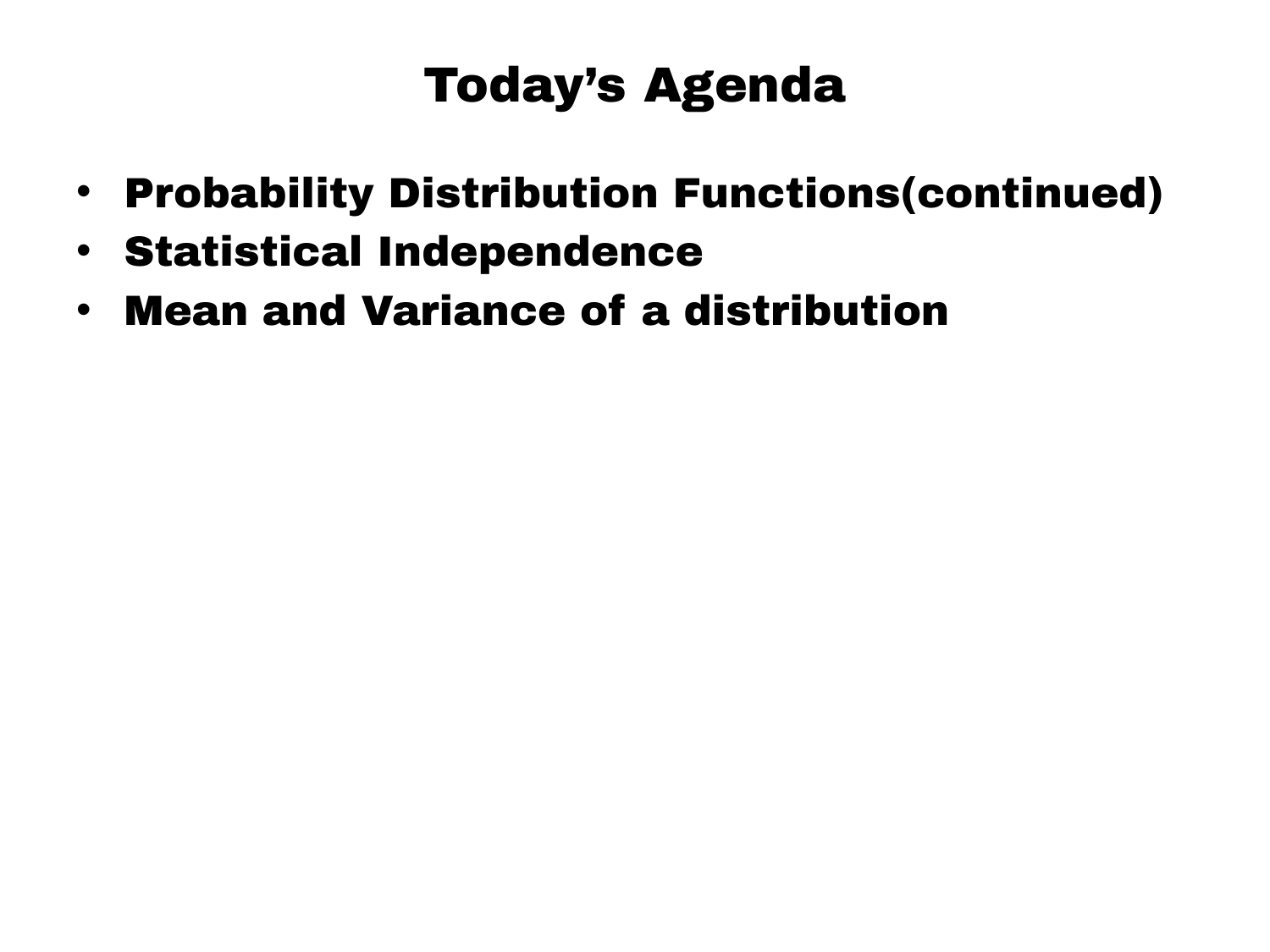

# Today’s Agenda
Probability Distribution Functions(continued)
Statistical Independence
Mean and Variance of a distribution